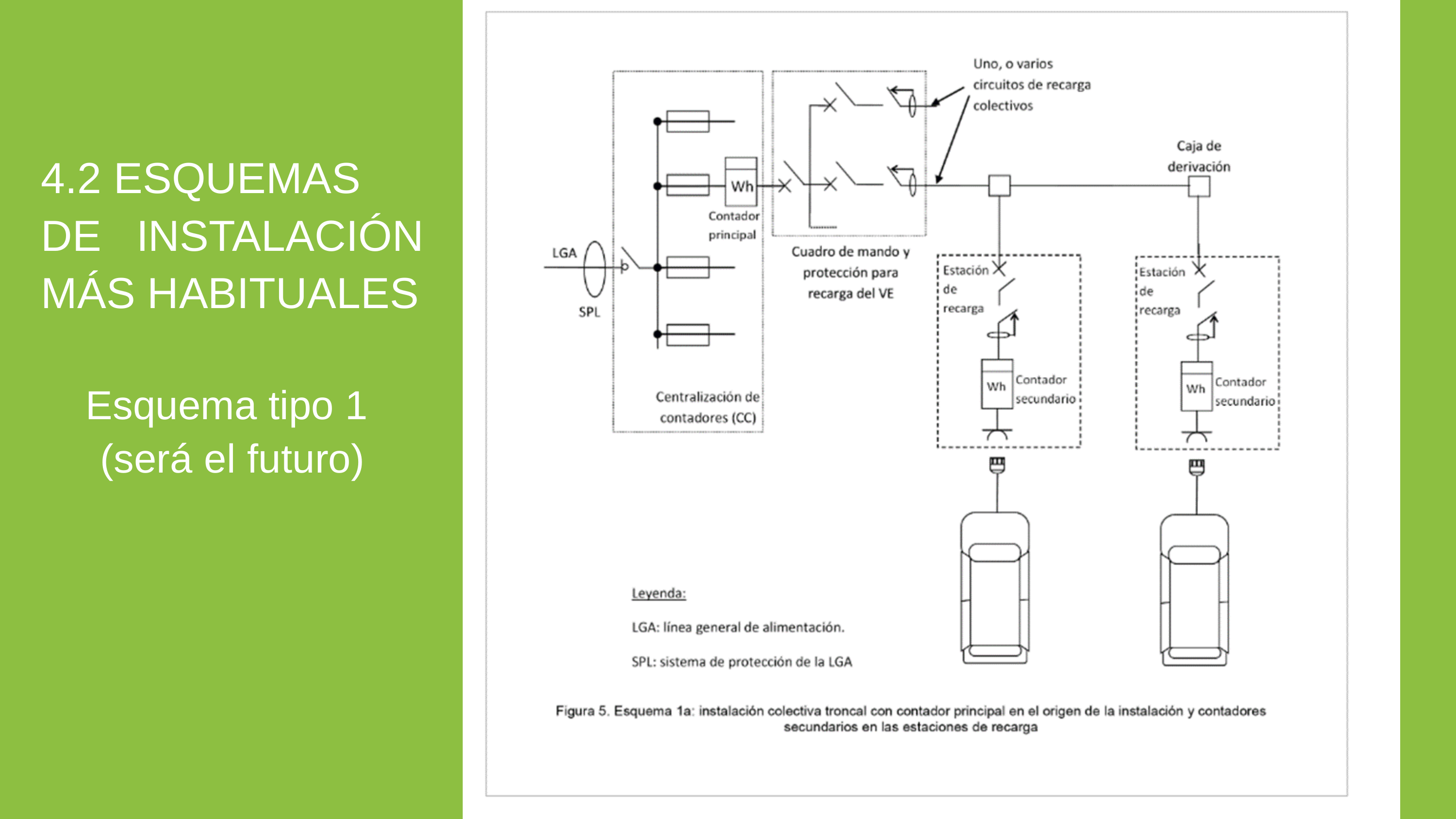

4.2 ESQUEMAS
DE INSTALACIÓN MÁS HABITUALES

Esquema tipo 1
(será el futuro)